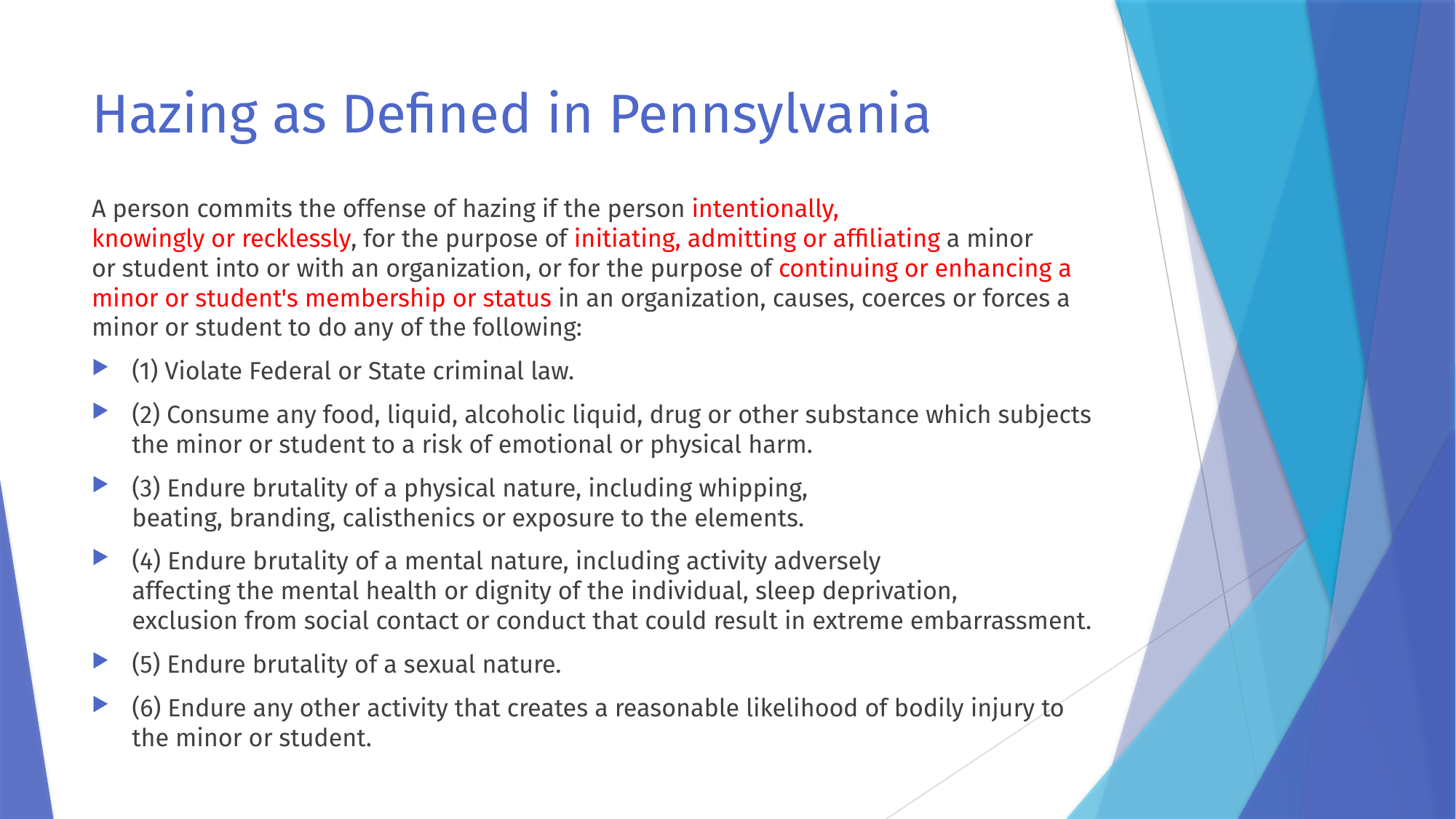

# Hazing as Defined in Pennsylvania​
A person commits the offense of hazing if the person intentionally, knowingly or recklessly, for the purpose of initiating, admitting or affiliating a minor or student into or with an organization, or for the purpose of continuing or enhancing a minor or student's membership or status in an organization, causes, coerces or forces a minor or student to do any of the following:​
(1) Violate Federal or State criminal law.​
(2) Consume any food, liquid, alcoholic liquid, drug or other substance which subjects the minor or student to a risk of emotional or physical harm.​
(3) Endure brutality of a physical nature, including whipping, beating, branding, calisthenics or exposure to the elements.​
(4) Endure brutality of a mental nature, including activity adversely affecting the mental health or dignity of the individual, sleep deprivation, exclusion from social contact or conduct that could result in extreme embarrassment.​
(5) Endure brutality of a sexual nature.​
(6) Endure any other activity that creates a reasonable likelihood of bodily injury to the minor or student. ​